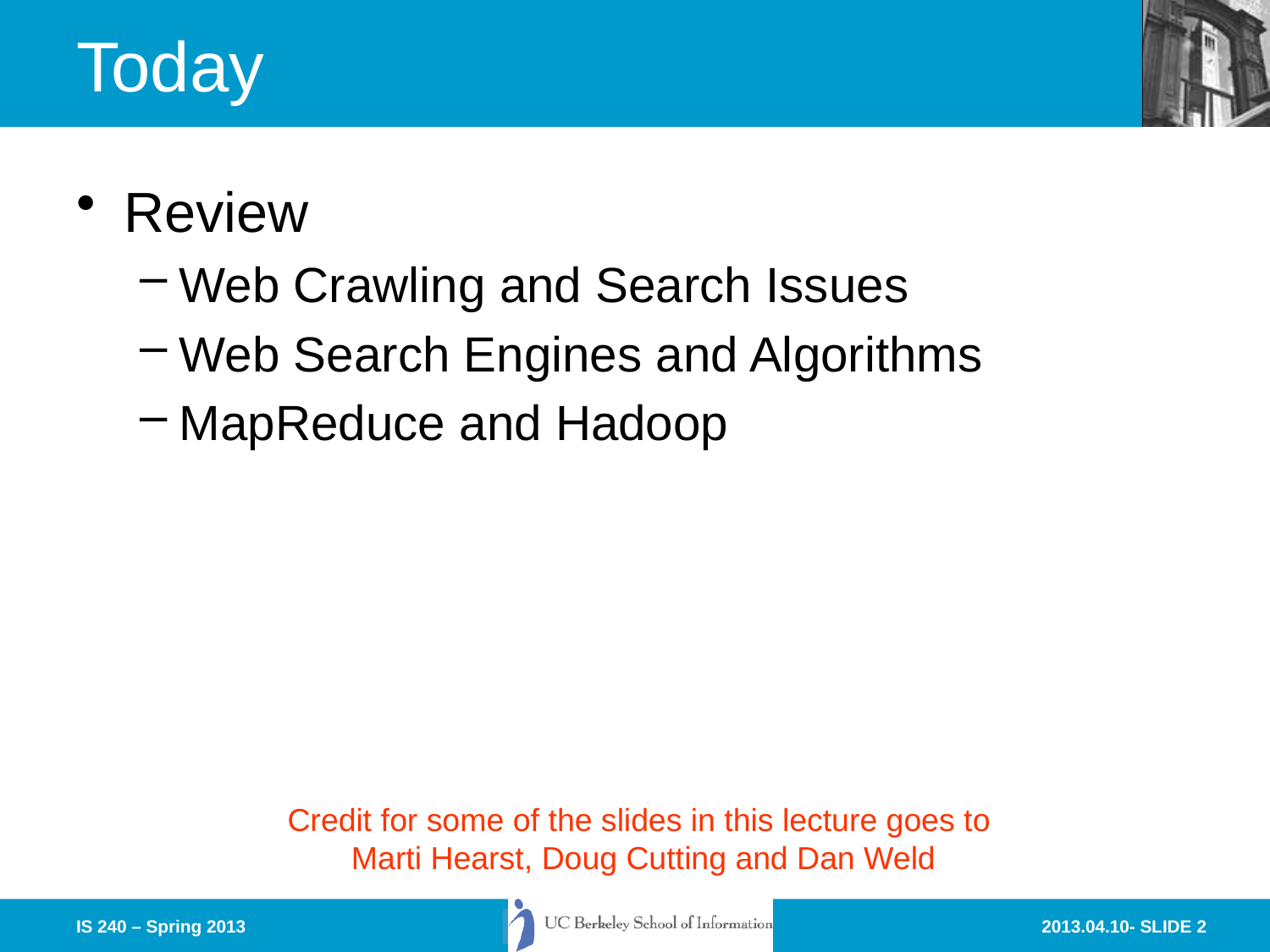

# Today
Review
Web Crawling and Search Issues
Web Search Engines and Algorithms
MapReduce and Hadoop

Credit for some of the slides in this lecture goes to
Marti Hearst, Doug Cutting and Dan Weld
IS 240 – Spring 2013